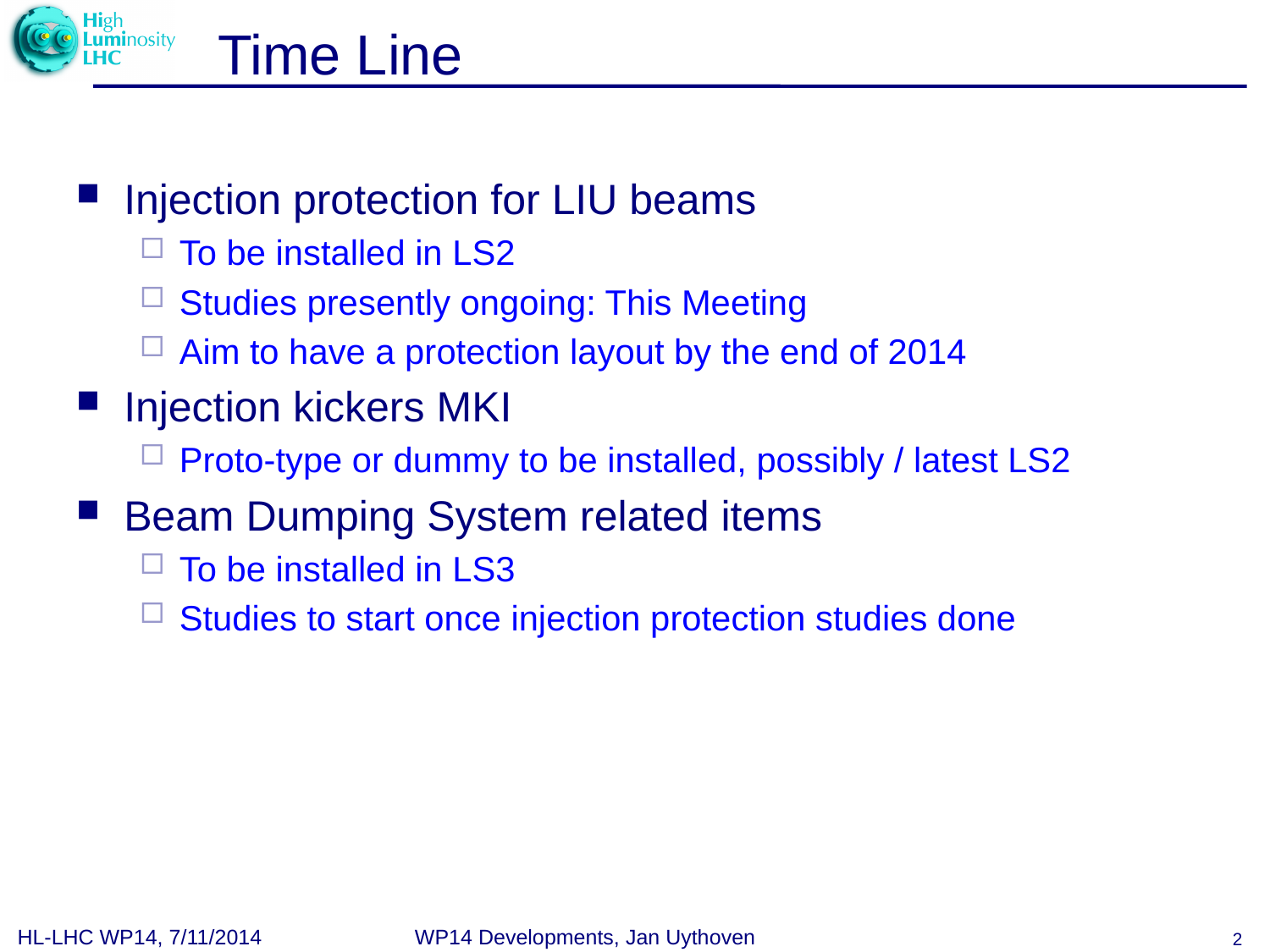

# Time Line
Injection protection for LIU beams
To be installed in LS2
Studies presently ongoing: This Meeting
Aim to have a protection layout by the end of 2014
Injection kickers MKI
Proto-type or dummy to be installed, possibly / latest LS2
Beam Dumping System related items
To be installed in LS3
Studies to start once injection protection studies done
HL-LHC WP14, 7/11/2014
WP14 Developments, Jan Uythoven
2